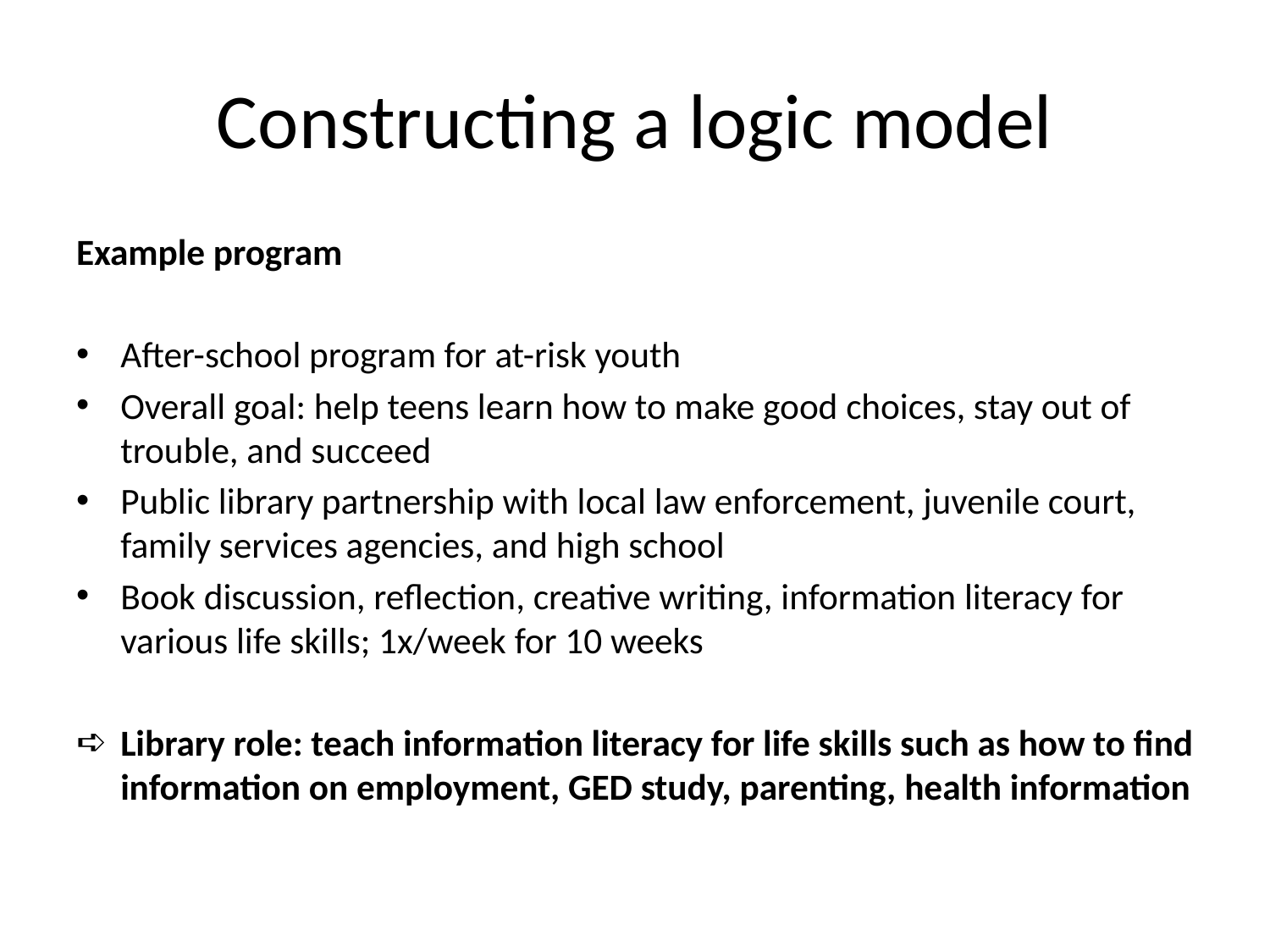

# Constructing a logic model
Example program

After-school program for at-risk youth
Overall goal: help teens learn how to make good choices, stay out of trouble, and succeed
Public library partnership with local law enforcement, juvenile court, family services agencies, and high school
Book discussion, reflection, creative writing, information literacy for various life skills; 1x/week for 10 weeks

Library role: teach information literacy for life skills such as how to find information on employment, GED study, parenting, health information